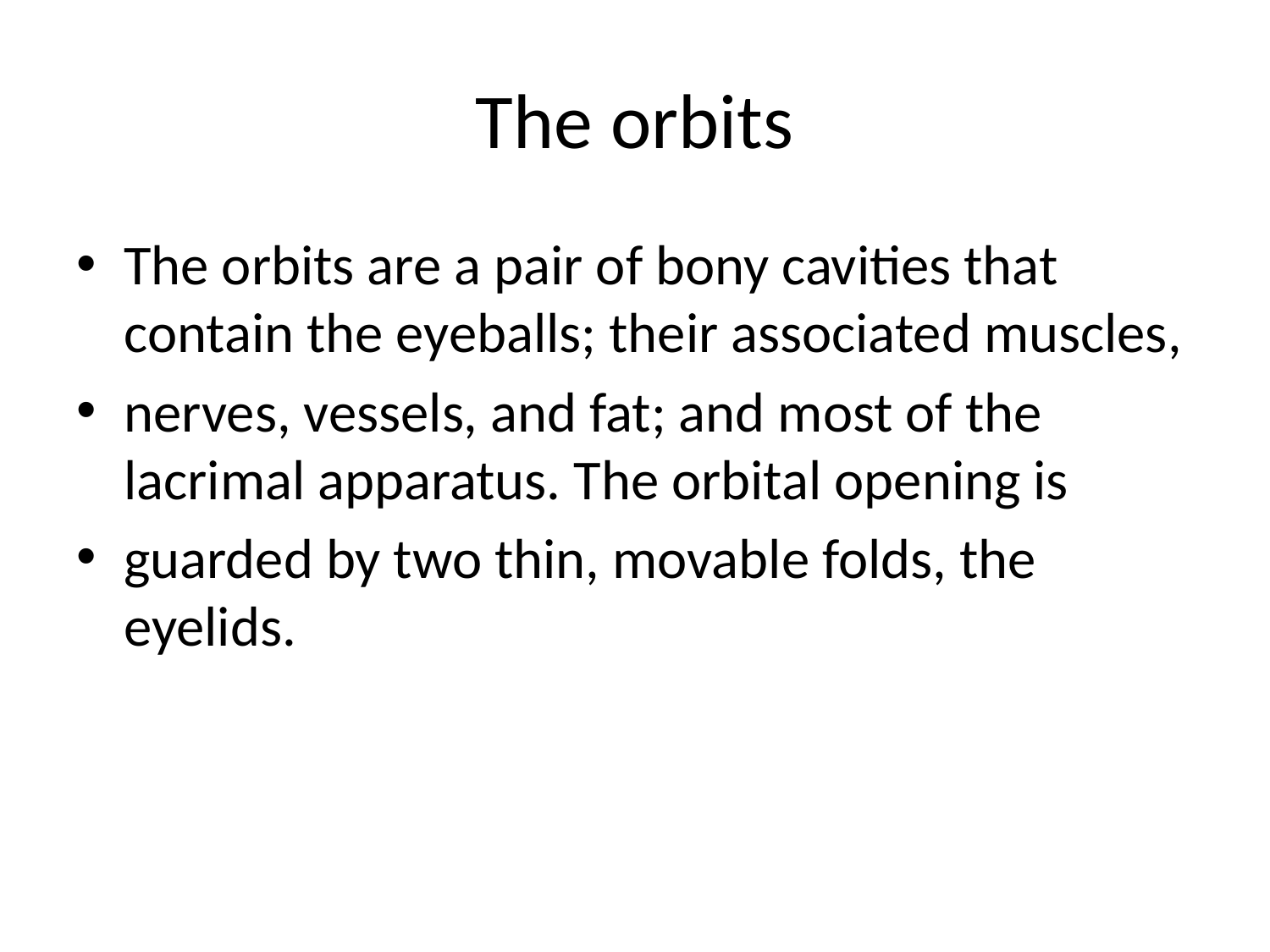

# The orbits
The orbits are a pair of bony cavities that contain the eyeballs; their associated muscles,
nerves, vessels, and fat; and most of the lacrimal apparatus. The orbital opening is
guarded by two thin, movable folds, the eyelids.